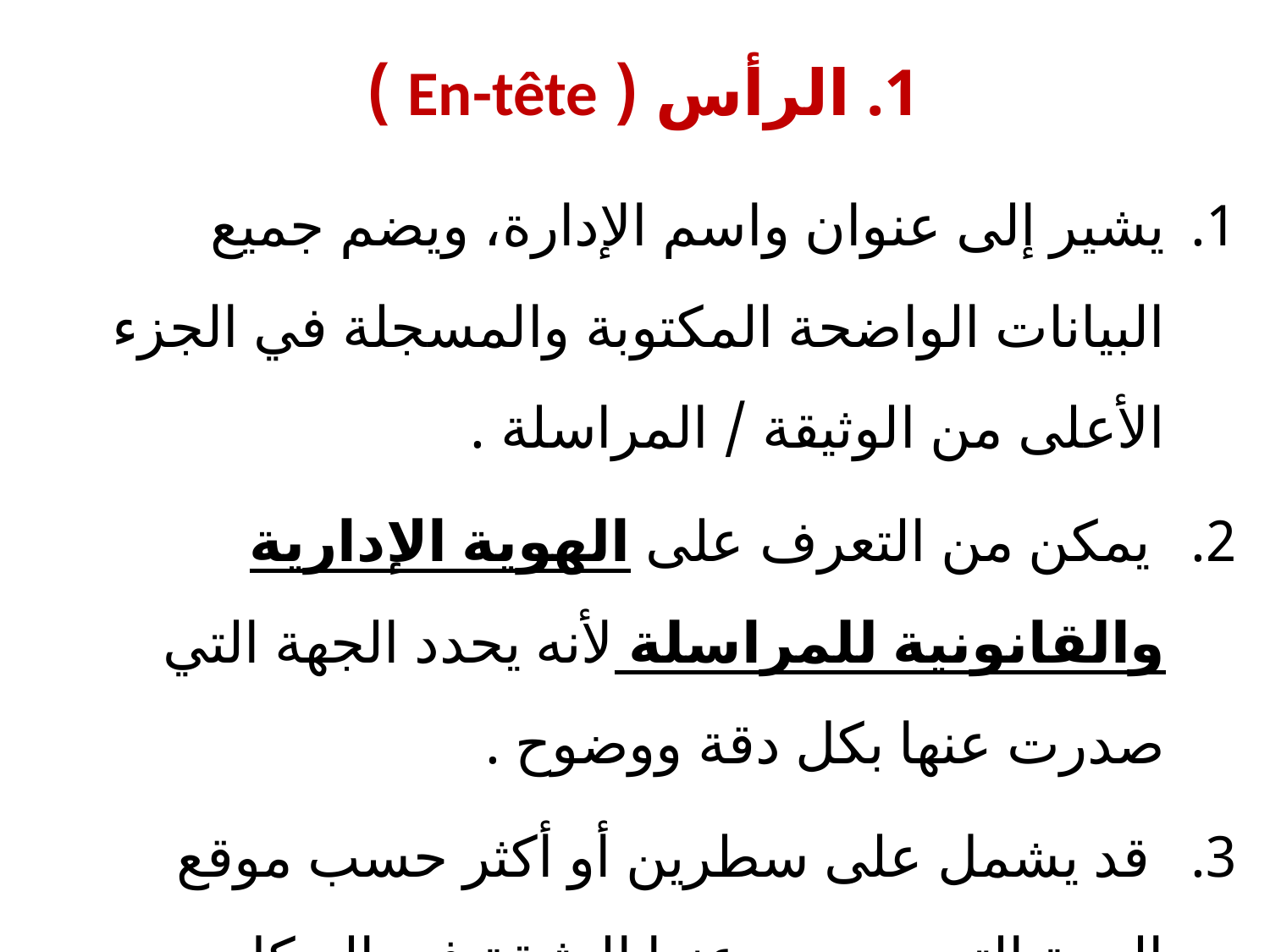

# 1. الرأس ( En-tête )
يشير إلى عنوان واسم الإدارة، ويضم جميع البيانات الواضحة المكتوبة والمسجلة في الجزء الأعلى من الوثيقة / المراسلة .
 يمكن من التعرف على الهوية الإدارية والقانونية للمراسلة لأنه يحدد الجهة التي صدرت عنها بكل دقة ووضوح .
 قد يشمل على سطرين أو أكثر حسب موقع الجهة التي صدرت عنها الوثيقة في الهيكل التنظيمي للإدارة .